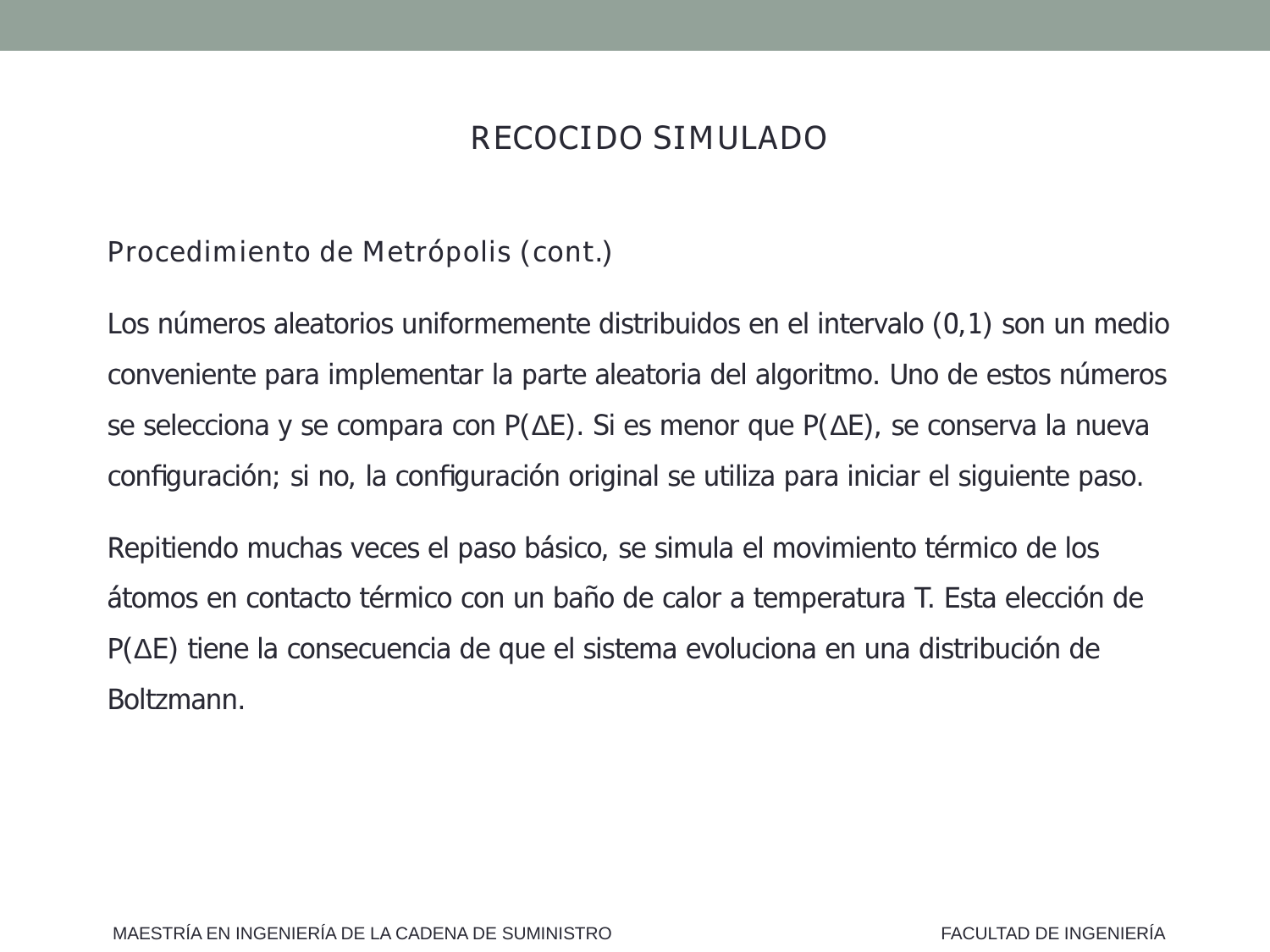

RECOCIDO SIMULADO

Procedimiento de Metrópolis (cont.)
Los números aleatorios uniformemente distribuidos en el intervalo (0,1) son un medio conveniente para implementar la parte aleatoria del algoritmo. Uno de estos números se selecciona y se compara con P(ΔE). Si es menor que P(ΔE), se conserva la nueva configuración; si no, la configuración original se utiliza para iniciar el siguiente paso.
Repitiendo muchas veces el paso básico, se simula el movimiento térmico de los átomos en contacto térmico con un baño de calor a temperatura T. Esta elección de P(ΔE) tiene la consecuencia de que el sistema evoluciona en una distribución de Boltzmann.

MAESTRÍA EN INGENIERÍA DE LA CADENA DE SUMINISTRO
FACULTAD DE INGENIERÍA